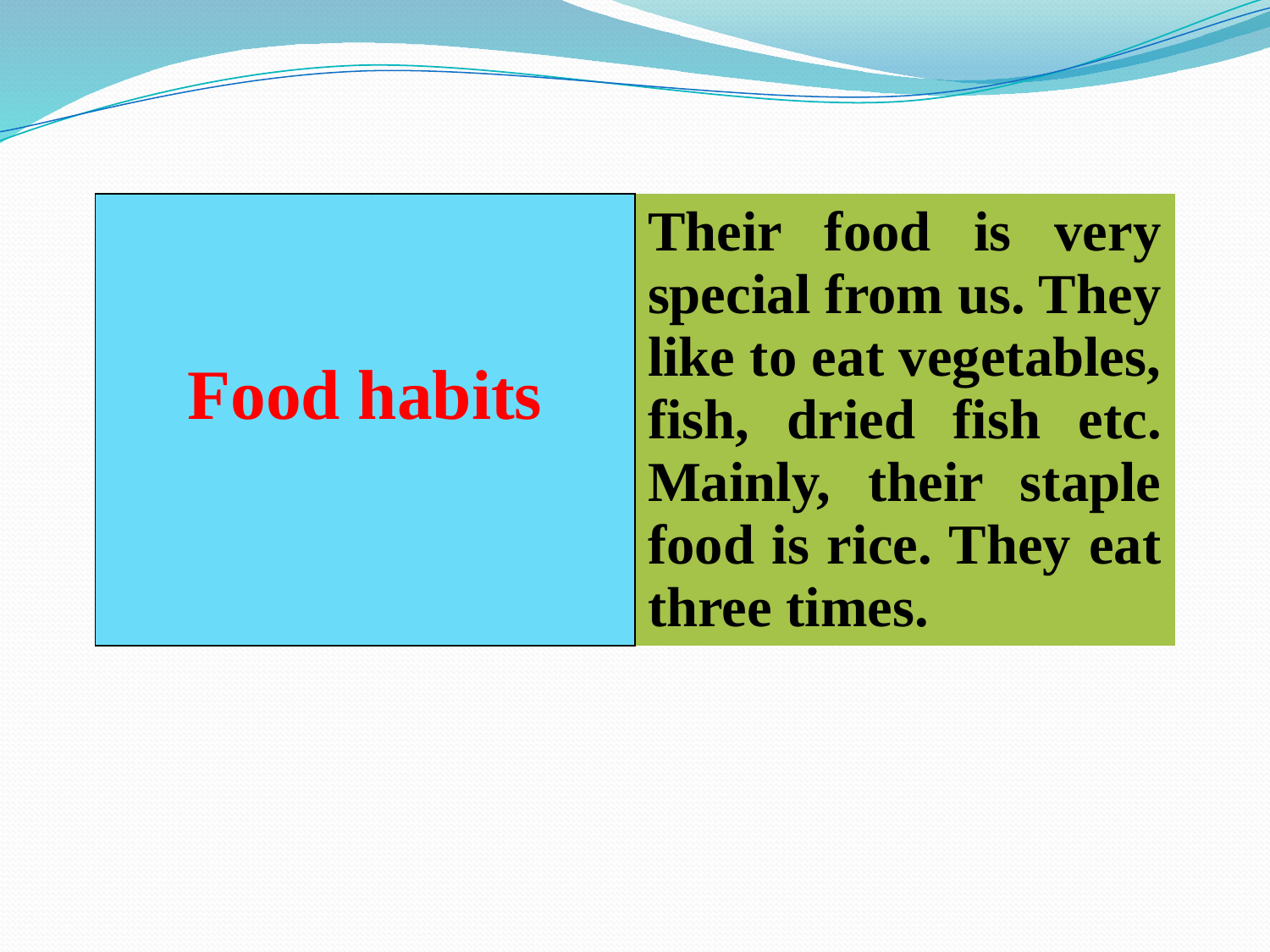

| Food habits | Their food is very special from us. They like to eat vegetables, fish, dried fish etc. Mainly, their staple food is rice. They eat three times. |
| --- | --- |